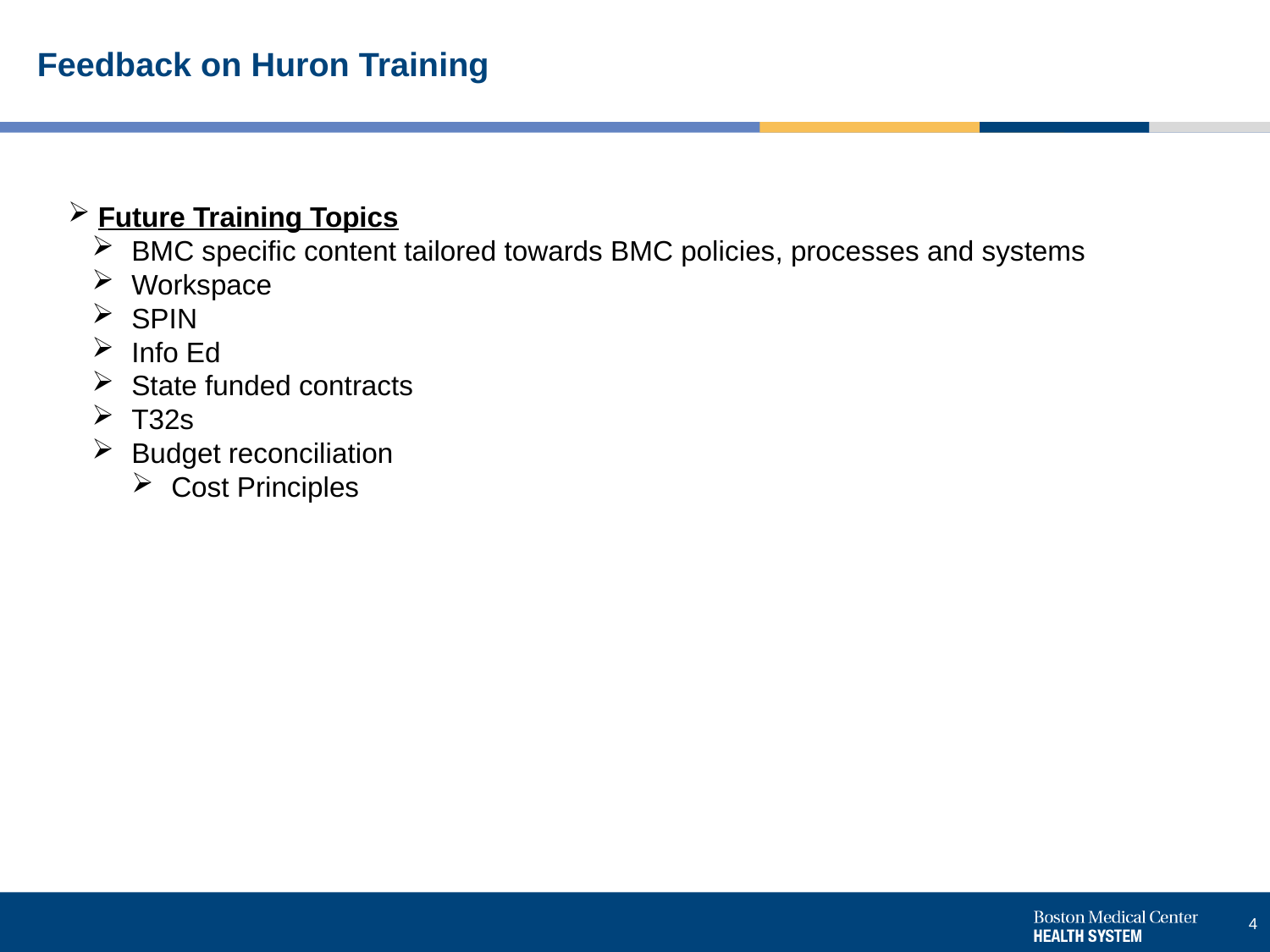

# Feedback on Huron Training
Future Training Topics
BMC specific content tailored towards BMC policies, processes and systems
Workspace
SPIN
Info Ed
State funded contracts
T32s
Budget reconciliation
Cost Principles